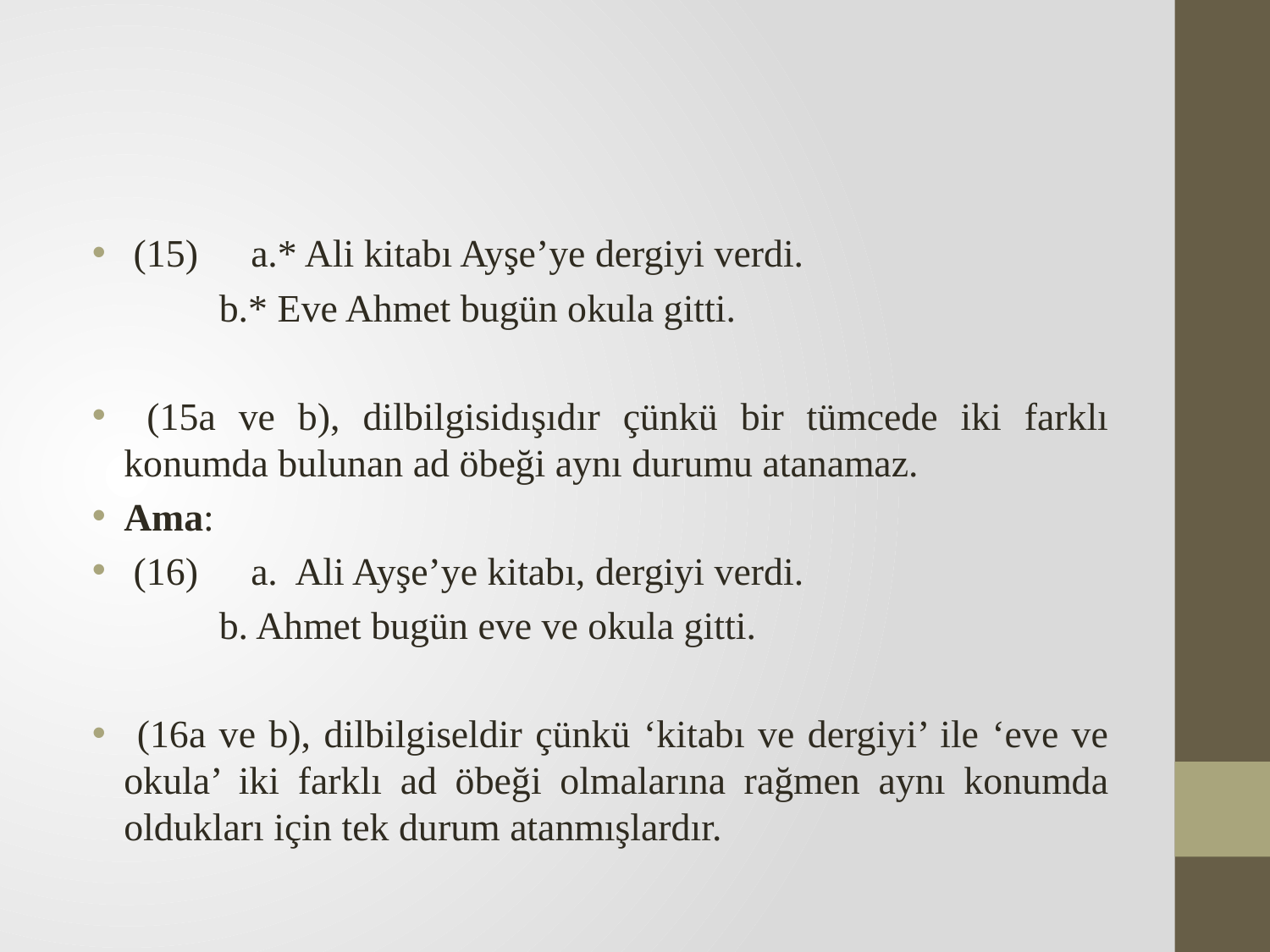

(15)	a.* Ali kitabı Ayşe’ye dergiyi verdi.
	b.* Eve Ahmet bugün okula gitti.

 (15a ve b), dilbilgisidışıdır çünkü bir tümcede iki farklı konumda bulunan ad öbeği aynı durumu atanamaz.
Ama:
 (16)	a.  Ali Ayşe’ye kitabı, dergiyi verdi.
	b. Ahmet bugün eve ve okula gitti.

 (16a ve b), dilbilgiseldir çünkü ‘kitabı ve dergiyi’ ile ‘eve ve okula’ iki farklı ad öbeği olmalarına rağmen aynı konumda oldukları için tek durum atanmışlardır.